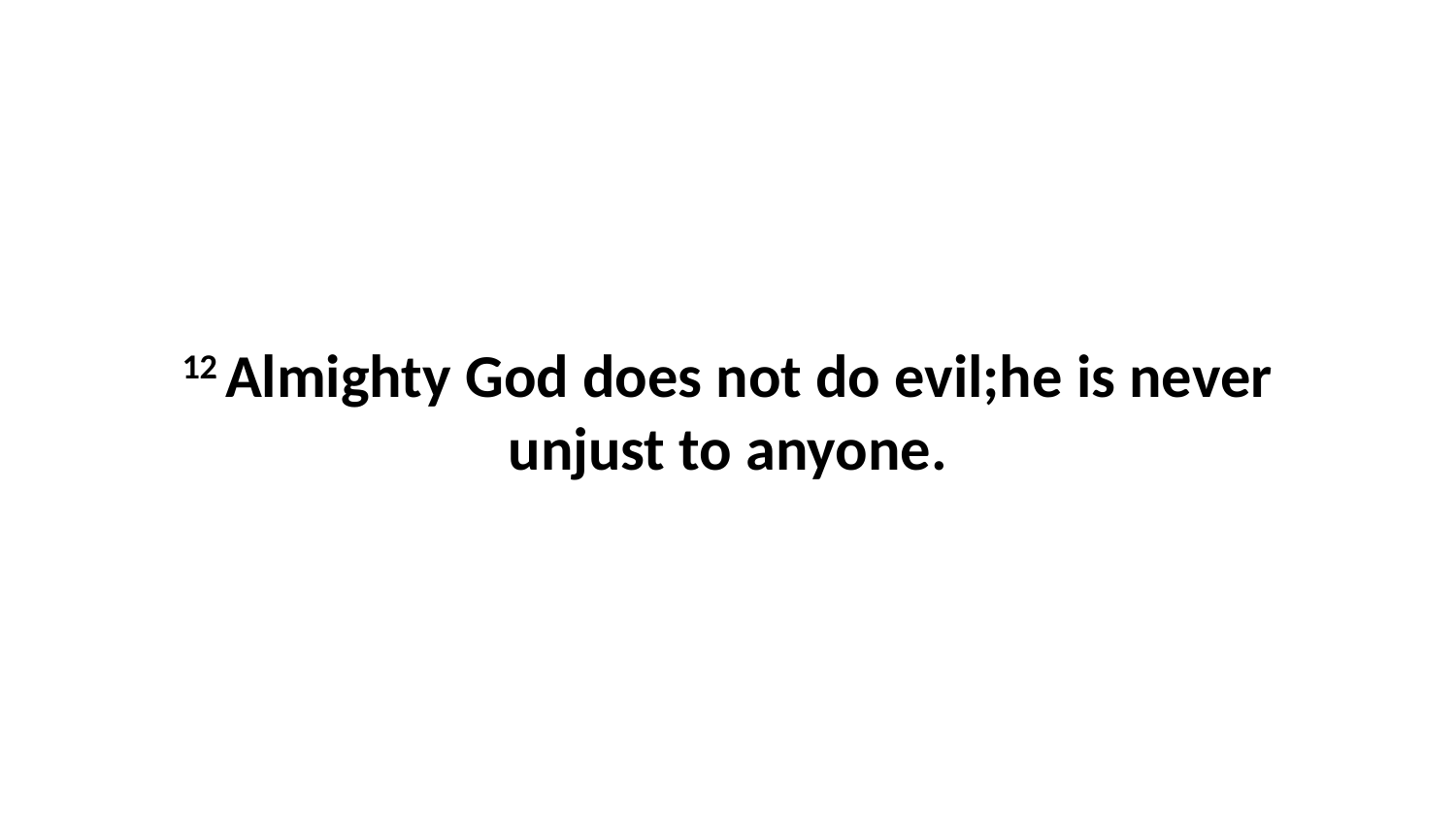

12 Almighty God does not do evil;he is never unjust to anyone.